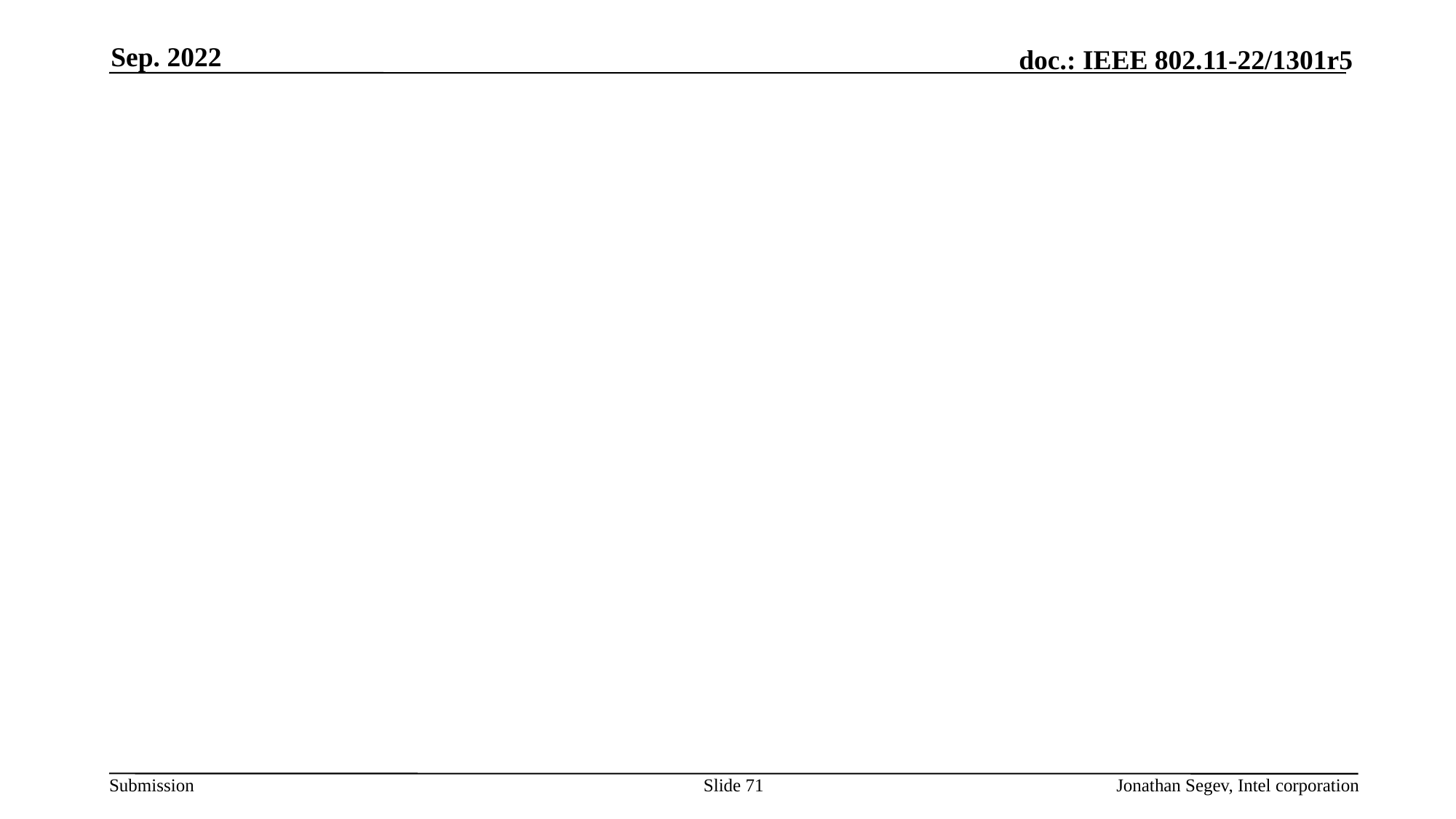

Sep. 2022
#

Slide 71
Jonathan Segev, Intel corporation